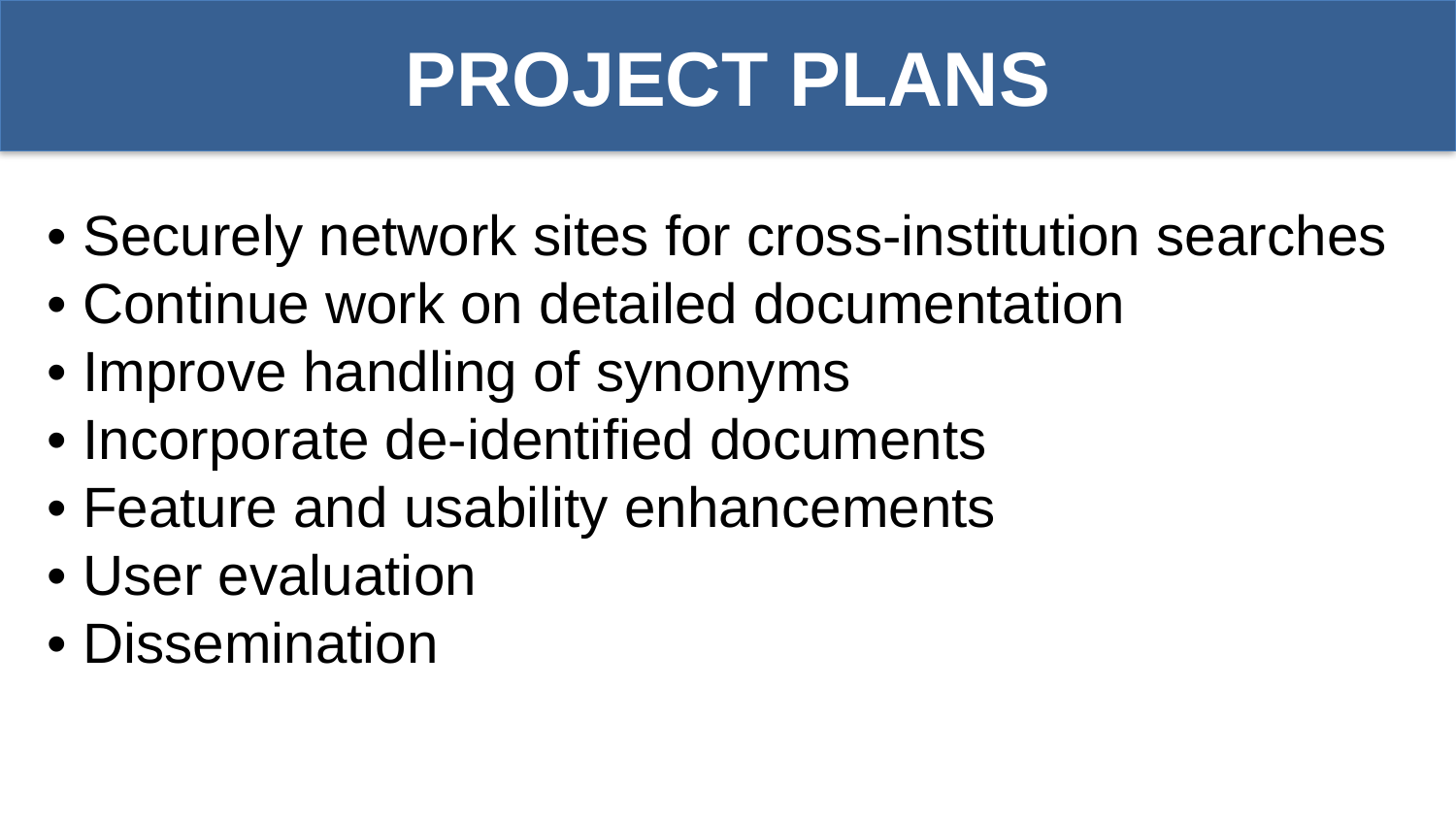

PROJECT PLANS
• Securely network sites for cross-institution searches
• Continue work on detailed documentation
• Improve handling of synonyms
• Incorporate de-identified documents
• Feature and usability enhancements
• User evaluation
• Dissemination